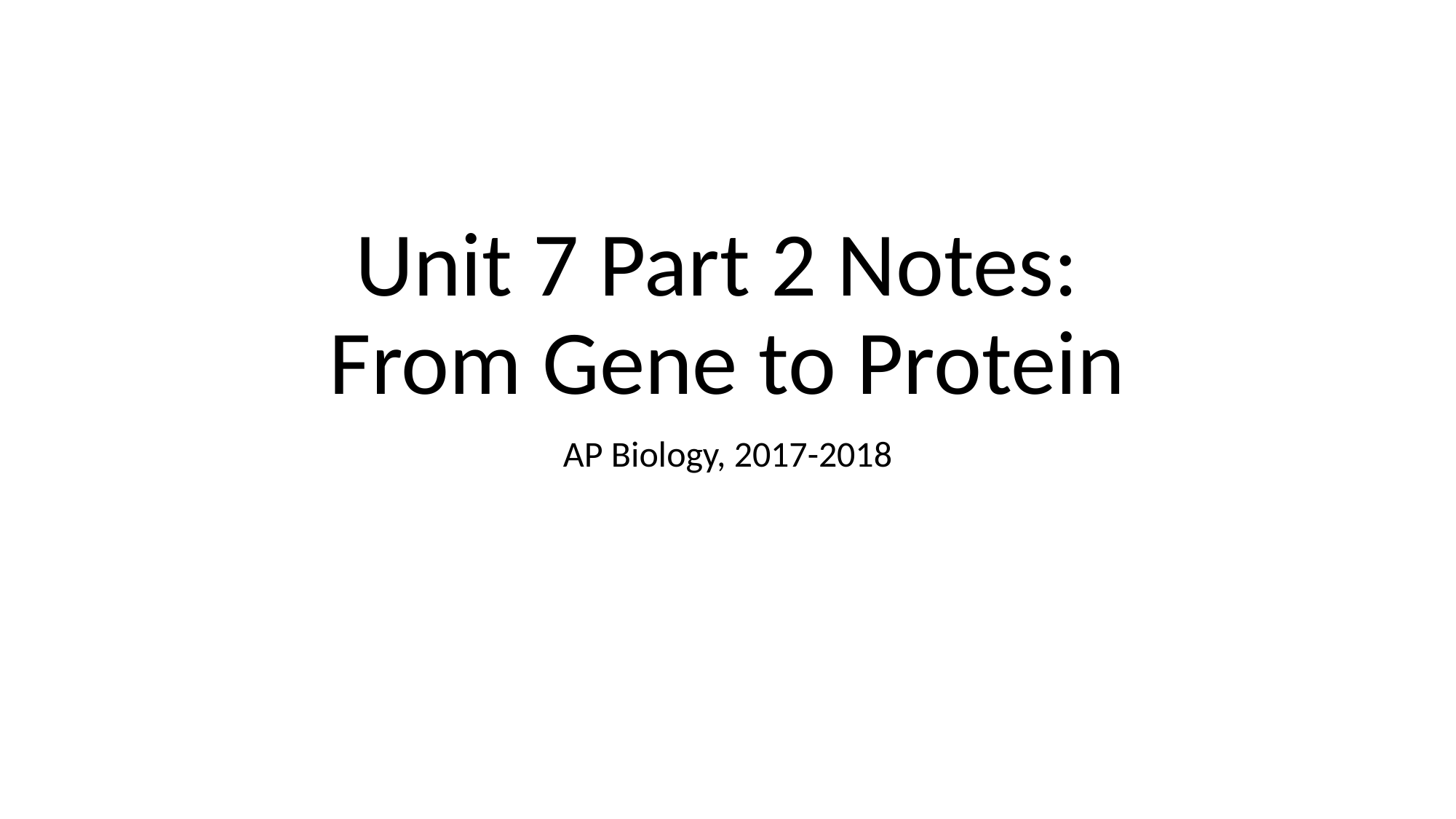

# Unit 7 Part 2 Notes: From Gene to Protein
AP Biology, 2017-2018